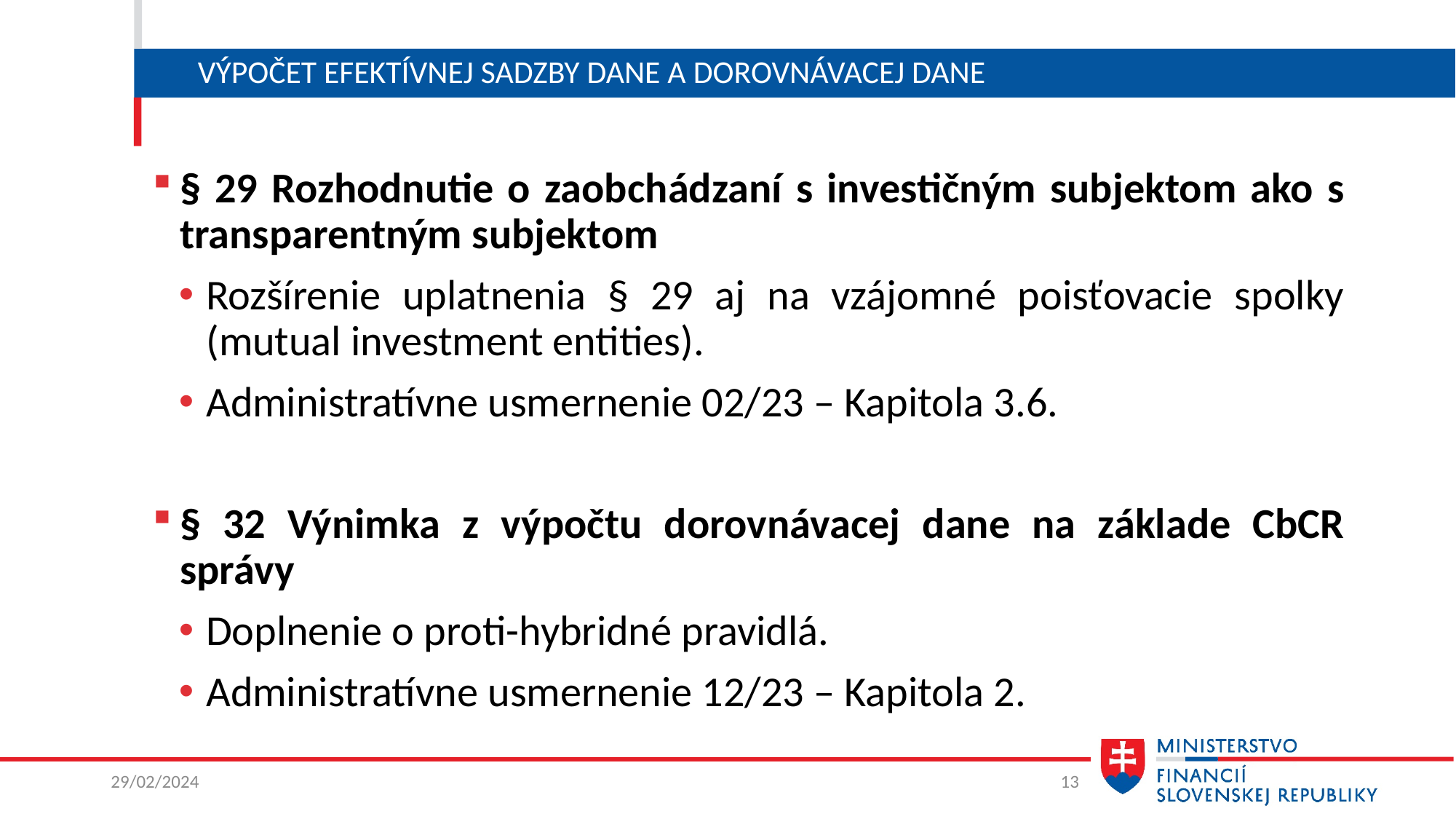

# Výpočet efektívnej sadzby dane a dorovnávacej dane
§ 29 Rozhodnutie o zaobchádzaní s investičným subjektom ako s transparentným subjektom
Rozšírenie uplatnenia § 29 aj na vzájomné poisťovacie spolky (mutual investment entities).
Administratívne usmernenie 02/23 – Kapitola 3.6.

§ 32 Výnimka z výpočtu dorovnávacej dane na základe CbCR správy
Doplnenie o proti-hybridné pravidlá.
Administratívne usmernenie 12/23 – Kapitola 2.

29/02/2024
13